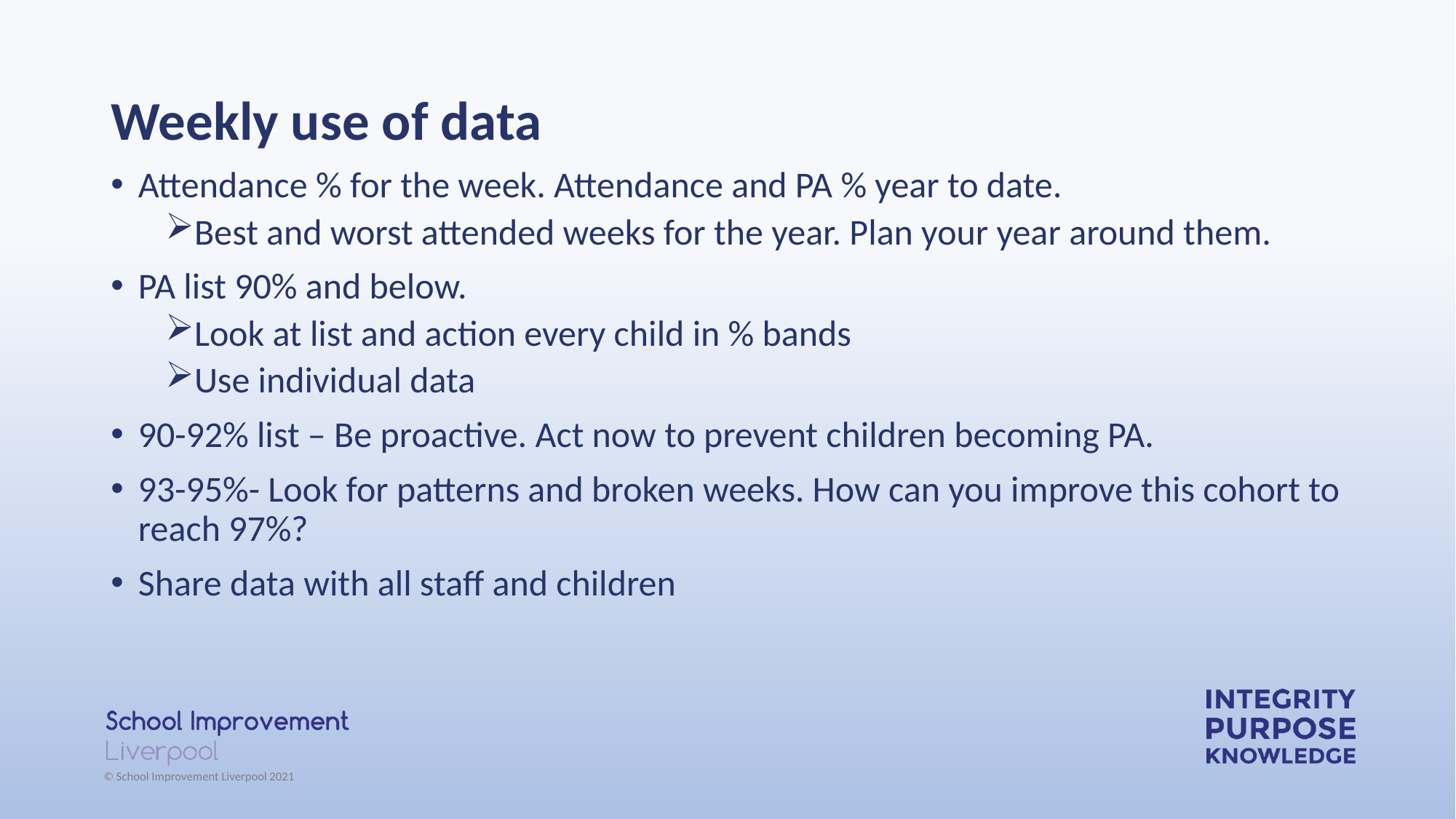

# Weekly use of data
Attendance % for the week. Attendance and PA % year to date.
Best and worst attended weeks for the year. Plan your year around them.
PA list 90% and below.
Look at list and action every child in % bands
Use individual data
90-92% list – Be proactive. Act now to prevent children becoming PA.
93-95%- Look for patterns and broken weeks. How can you improve this cohort to reach 97%?
Share data with all staff and children